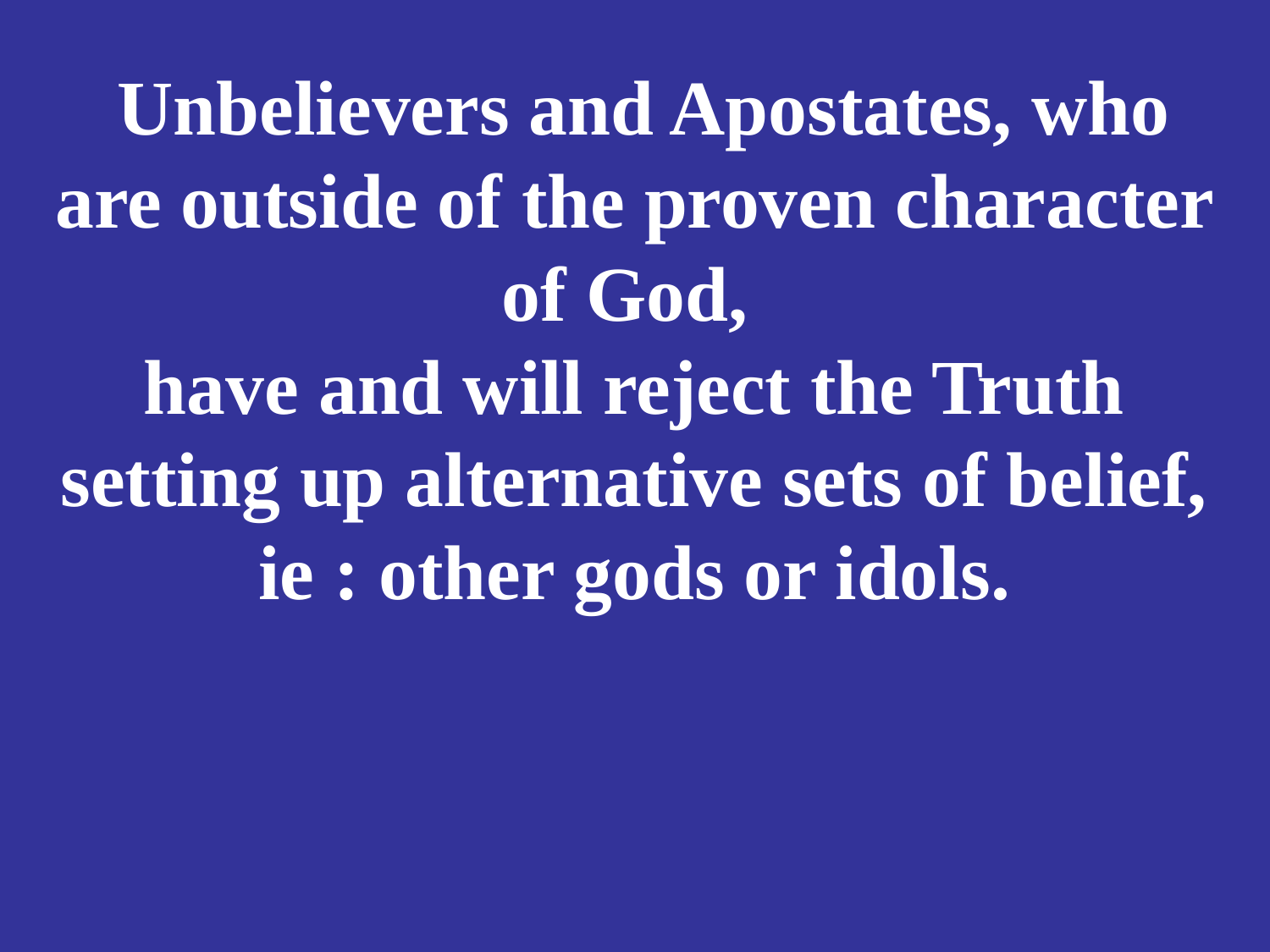

# Unbelievers and Apostates, who are outside of the proven character of God, have and will reject the Truth setting up alternative sets of belief, ie : other gods or idols.